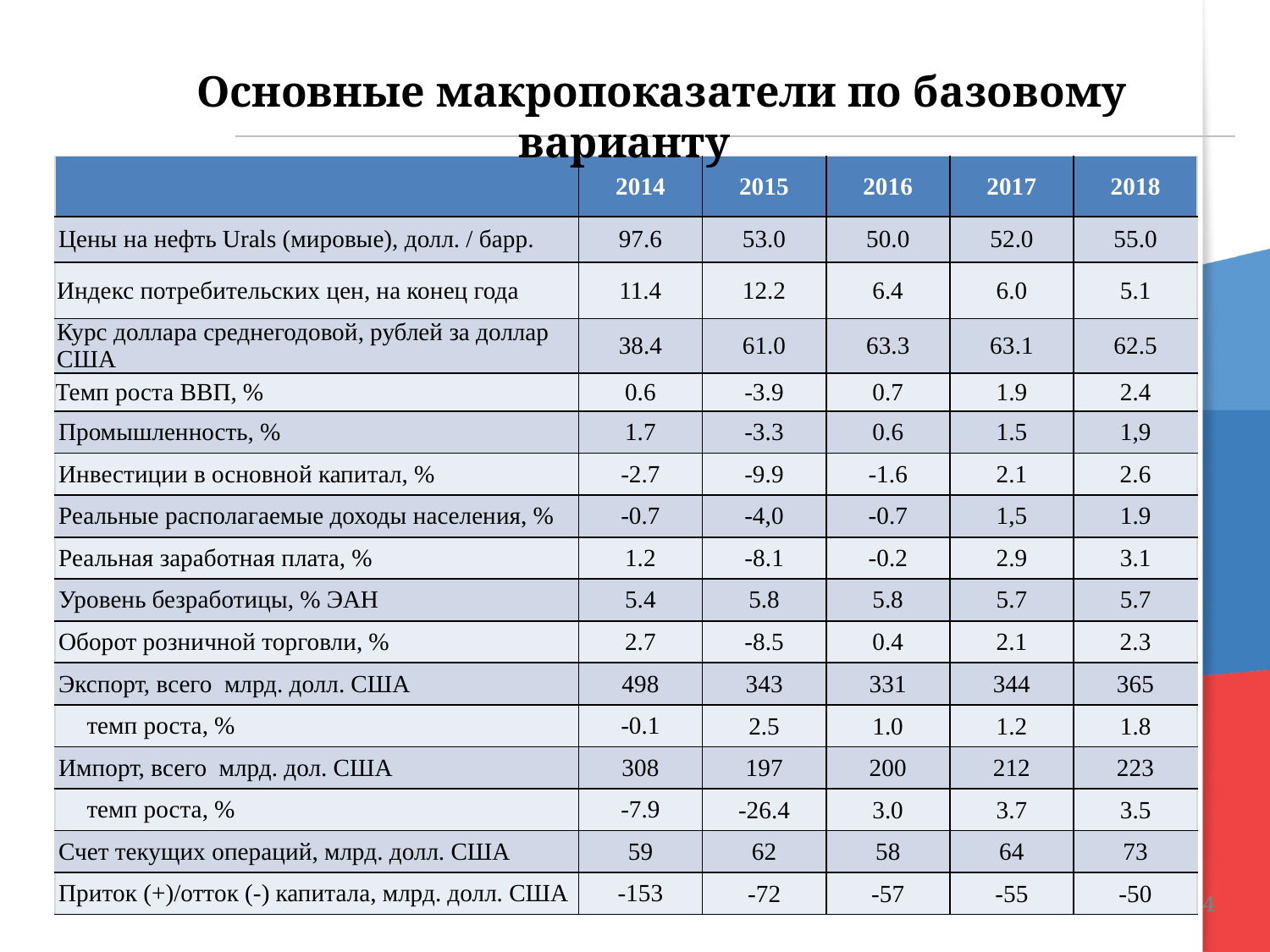

Основные макропоказатели по базовому варианту
|  | 2014 | 2015 | 2016 | 2017 | 2018 |
| --- | --- | --- | --- | --- | --- |
| Цены на нефть Urals (мировые), долл. / барр. | 97.6 | 53.0 | 50.0 | 52.0 | 55.0 |
| Индекс потребительских цен, на конец года | 11.4 | 12.2 | 6.4 | 6.0 | 5.1 |
| Курс доллара среднегодовой, рублей за доллар США | 38.4 | 61.0 | 63.3 | 63.1 | 62.5 |
| Темп роста ВВП, % | 0.6 | -3.9 | 0.7 | 1.9 | 2.4 |
| Промышленность, % | 1.7 | -3.3 | 0.6 | 1.5 | 1,9 |
| Инвестиции в основной капитал, % | -2.7 | -9.9 | -1.6 | 2.1 | 2.6 |
| Реальные располагаемые доходы населения, % | -0.7 | -4,0 | -0.7 | 1,5 | 1.9 |
| Реальная заработная плата, % | 1.2 | -8.1 | -0.2 | 2.9 | 3.1 |
| Уровень безработицы, % ЭАН | 5.4 | 5.8 | 5.8 | 5.7 | 5.7 |
| Оборот розничной торговли, % | 2.7 | -8.5 | 0.4 | 2.1 | 2.3 |
| Экспорт, всего млрд. долл. США | 498 | 343 | 331 | 344 | 365 |
| темп роста, % | -0.1 | 2.5 | 1.0 | 1.2 | 1.8 |
| Импорт, всего млрд. дол. США | 308 | 197 | 200 | 212 | 223 |
| темп роста, % | -7.9 | -26.4 | 3.0 | 3.7 | 3.5 |
| Счет текущих операций, млрд. долл. США | 59 | 62 | 58 | 64 | 73 |
| Приток (+)/отток (-) капитала, млрд. долл. США | -153 | -72 | -57 | -55 | -50 |